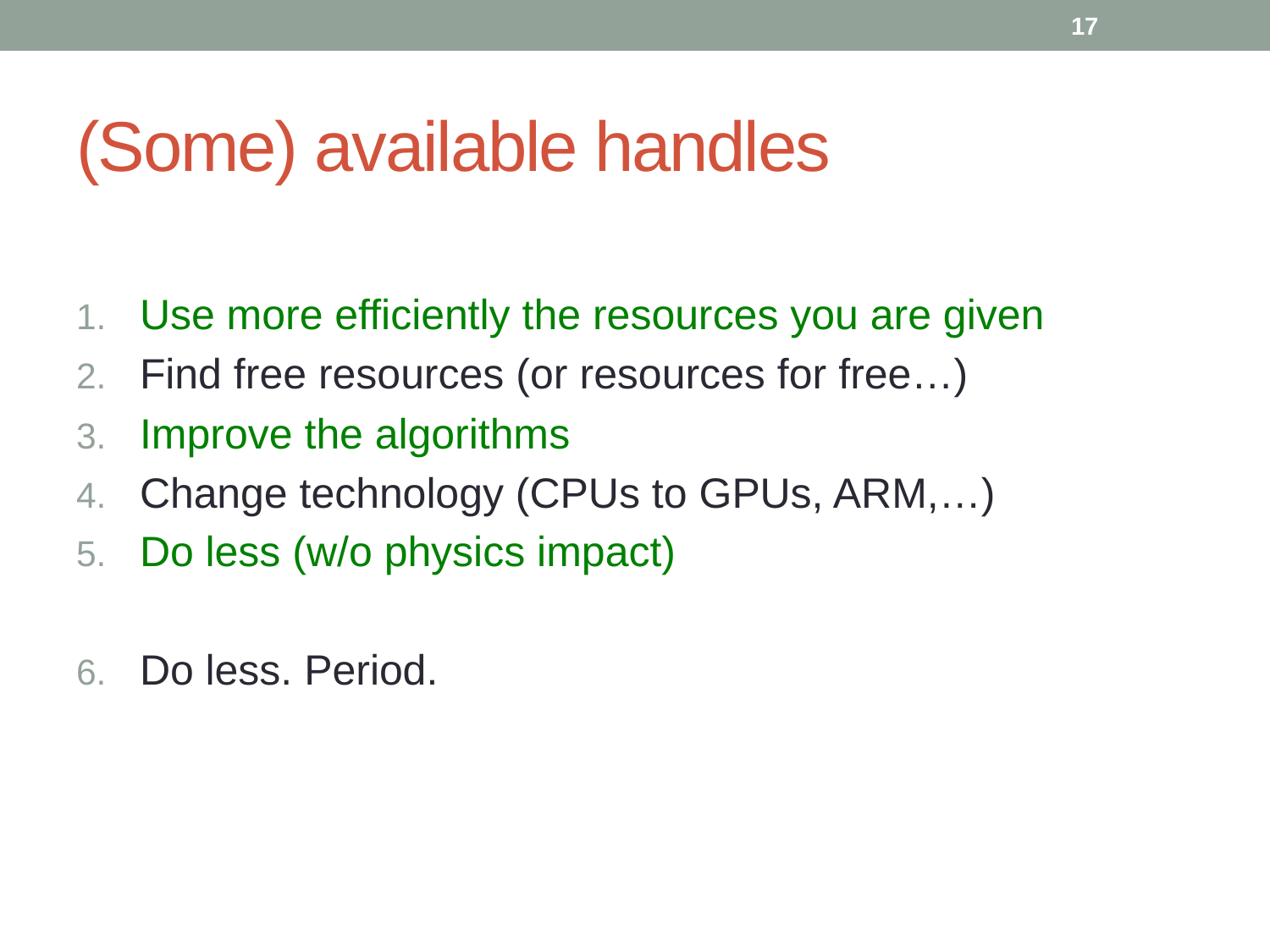

17
# (Some) available handles

Use more efficiently the resources you are given
Find free resources (or resources for free…)
Improve the algorithms
Change technology (CPUs to GPUs, ARM,…)
Do less (w/o physics impact)

Do less. Period.